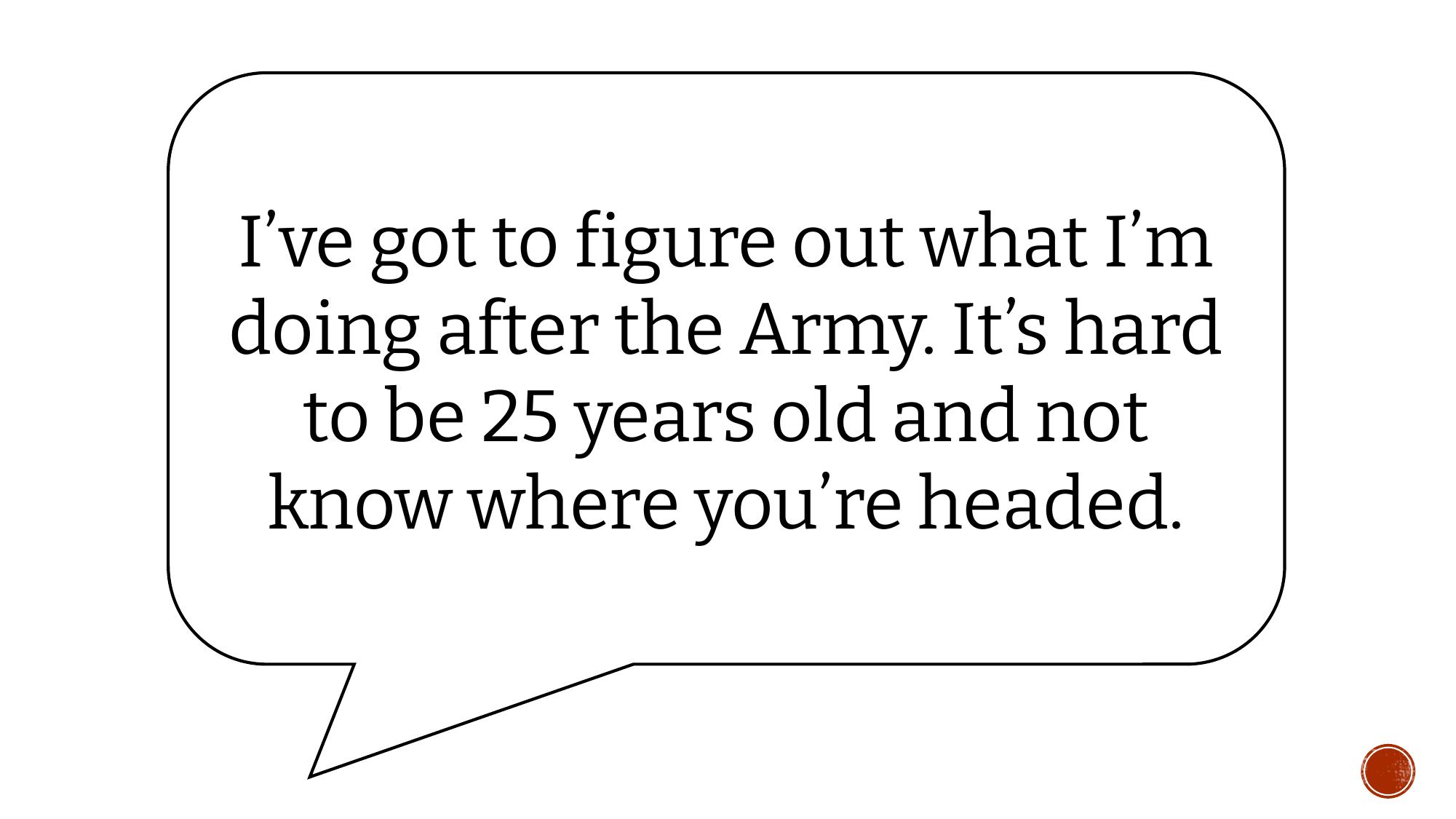

I’ve got to figure out what I’m doing after the Army. It’s hard to be 25 years old and not know where you’re headed.